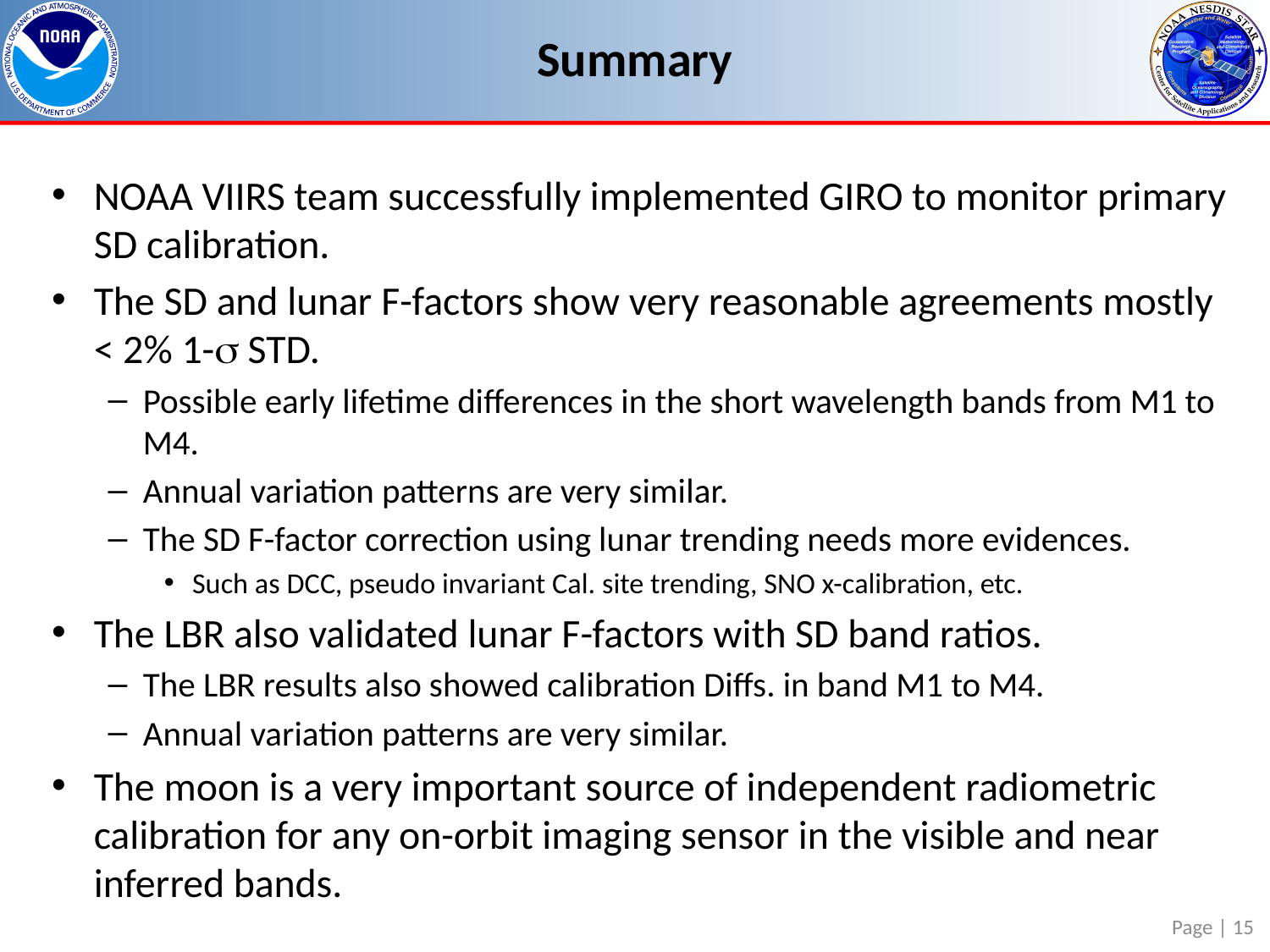

# Summary
NOAA VIIRS team successfully implemented GIRO to monitor primary SD calibration.
The SD and lunar F-factors show very reasonable agreements mostly < 2% 1-σ STD.
Possible early lifetime differences in the short wavelength bands from M1 to M4.
Annual variation patterns are very similar.
The SD F-factor correction using lunar trending needs more evidences.
Such as DCC, pseudo invariant Cal. site trending, SNO x-calibration, etc.
The LBR also validated lunar F-factors with SD band ratios.
The LBR results also showed calibration Diffs. in band M1 to M4.
Annual variation patterns are very similar.
The moon is a very important source of independent radiometric calibration for any on-orbit imaging sensor in the visible and near inferred bands.
Page | 15